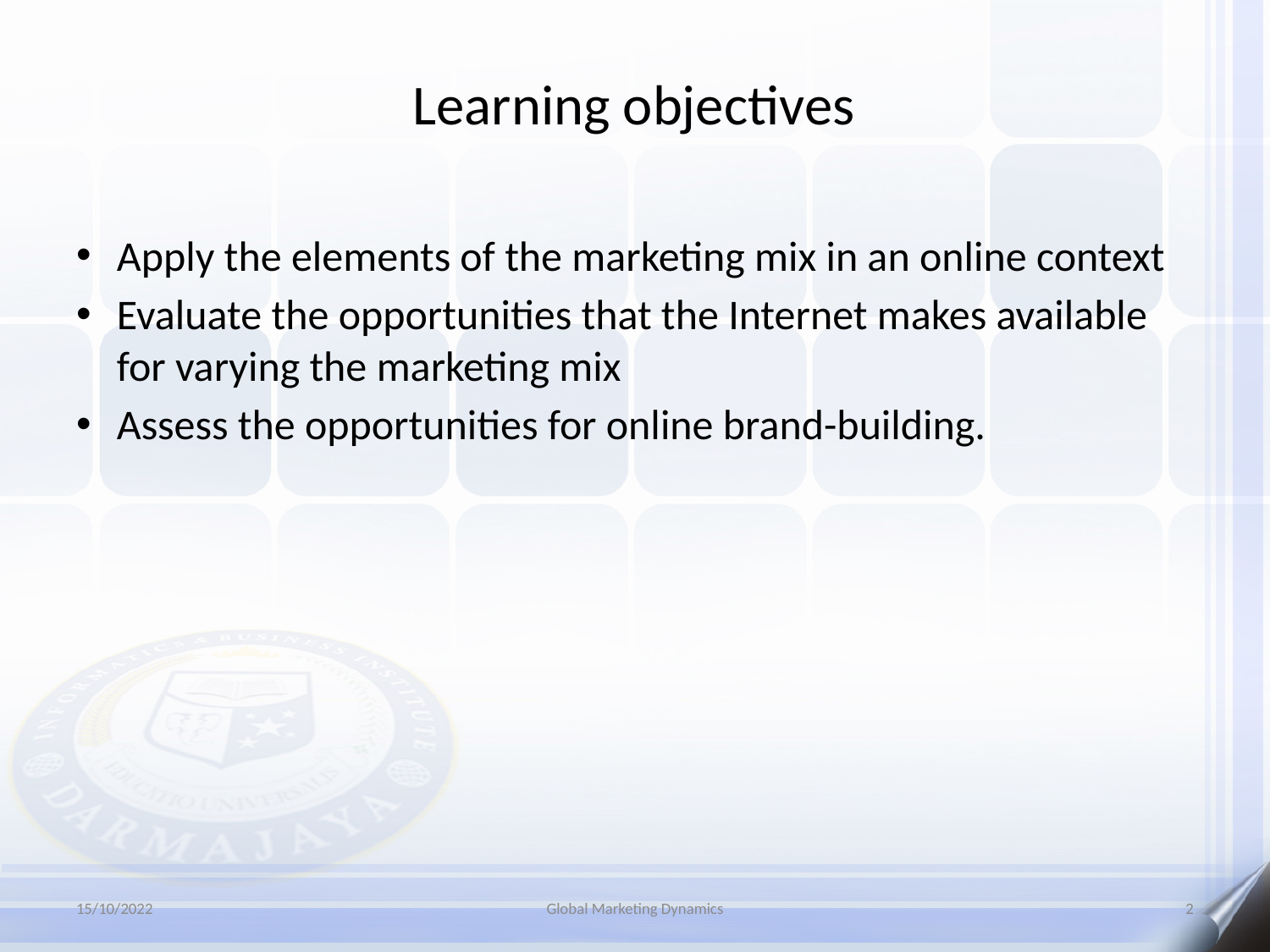

# Learning objectives
Apply the elements of the marketing mix in an online context
Evaluate the opportunities that the Internet makes available for varying the marketing mix
Assess the opportunities for online brand-building.
15/10/2022
Global Marketing Dynamics
2